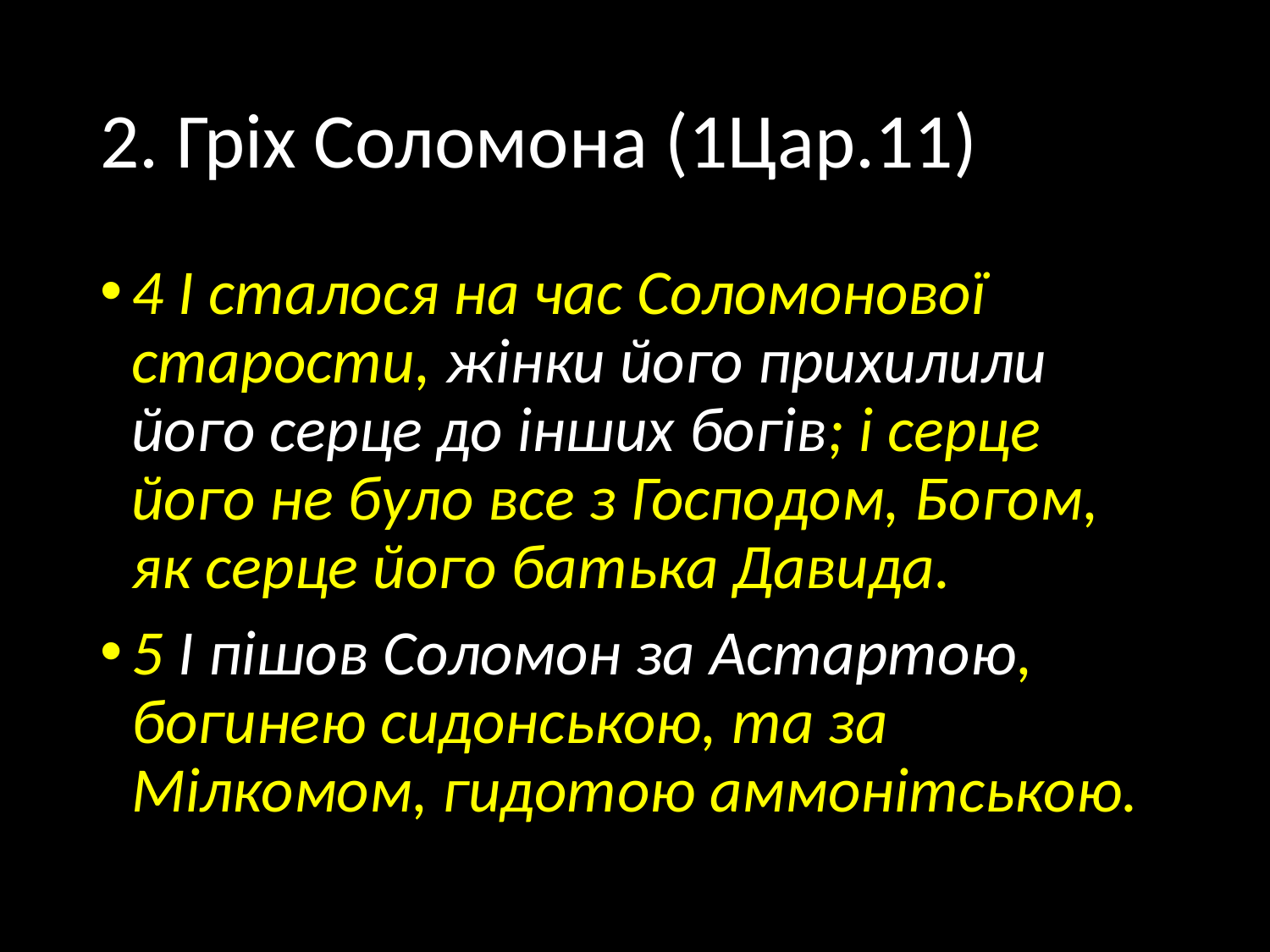

# 2. Гріх Соломона (1Цар.11)
4 І сталося на час Соломонової старости, жінки його прихилили його серце до інших богів; і серце його не було все з Господом, Богом, як серце його батька Давида.
5 І пішов Соломон за Астартою, богинею сидонською, та за Мілкомом, гидотою аммонітською.